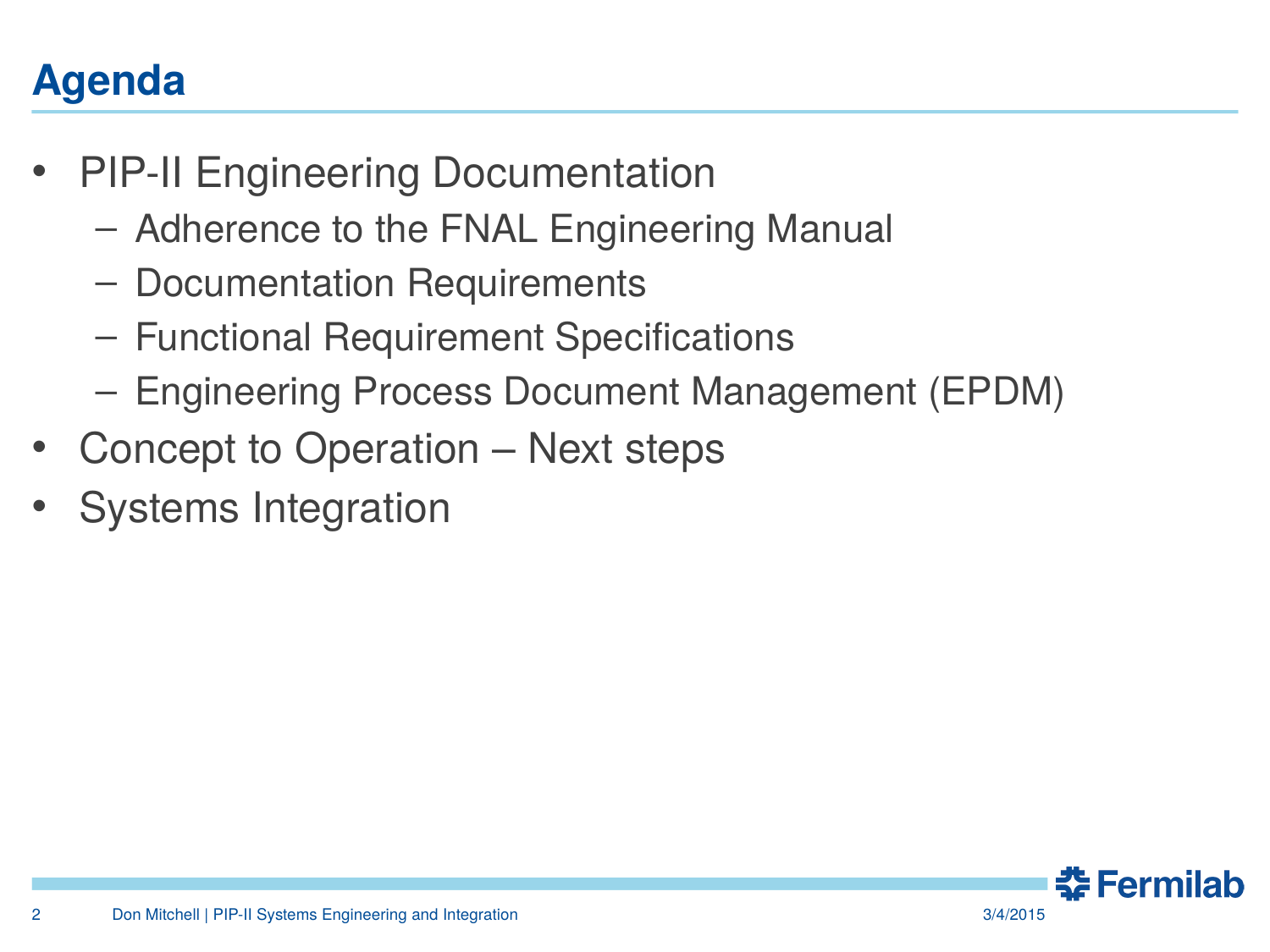

# Agenda
PIP-II Engineering Documentation
Adherence to the FNAL Engineering Manual
Documentation Requirements
Functional Requirement Specifications
Engineering Process Document Management (EPDM)
Concept to Operation – Next steps
Systems Integration
2
Don Mitchell | PIP-II Systems Engineering and Integration
3/4/2015